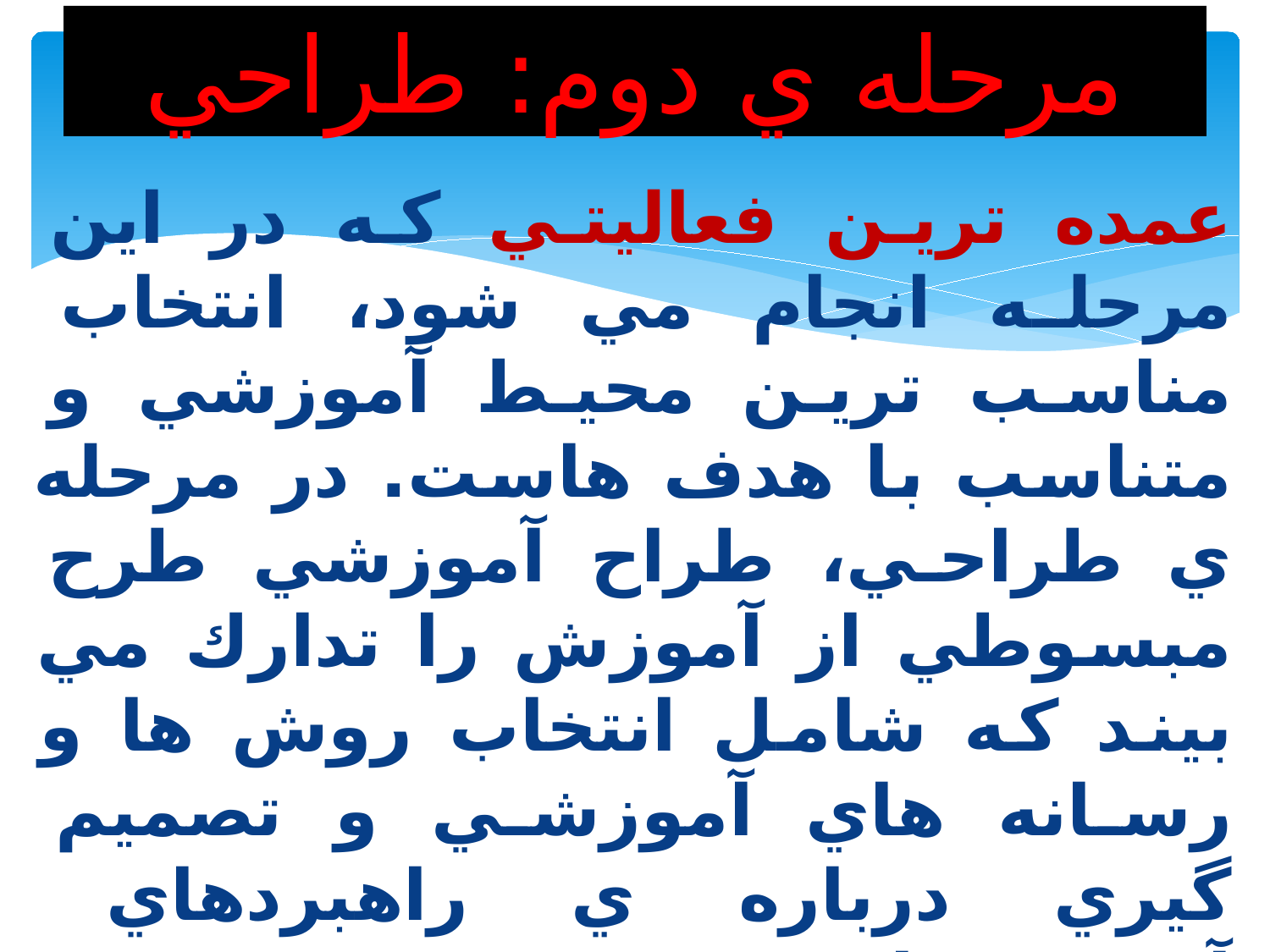

# مرحله ي دوم: طراحي
عمده ترين فعاليتي كه در اين مرحله انجام مي شود، انتخاب مناسب ترين محيط آموزشي و متناسب با هدف هاست. در مرحله ي طراحي، طراح آموزشي طرح مبسوطي از آموزش را تدارك مي بيند كه شامل انتخاب روش ها و رسانه هاي آموزشي و تصميم گيري درباره ي راهبردهاي آموزشي است.
رسانه هاي آموزشي موجود مورد بازبيني قرار         مي گيرند و درباره ي امكان استفاده از آن ها براي آموزش تصميم گيري مي شود.